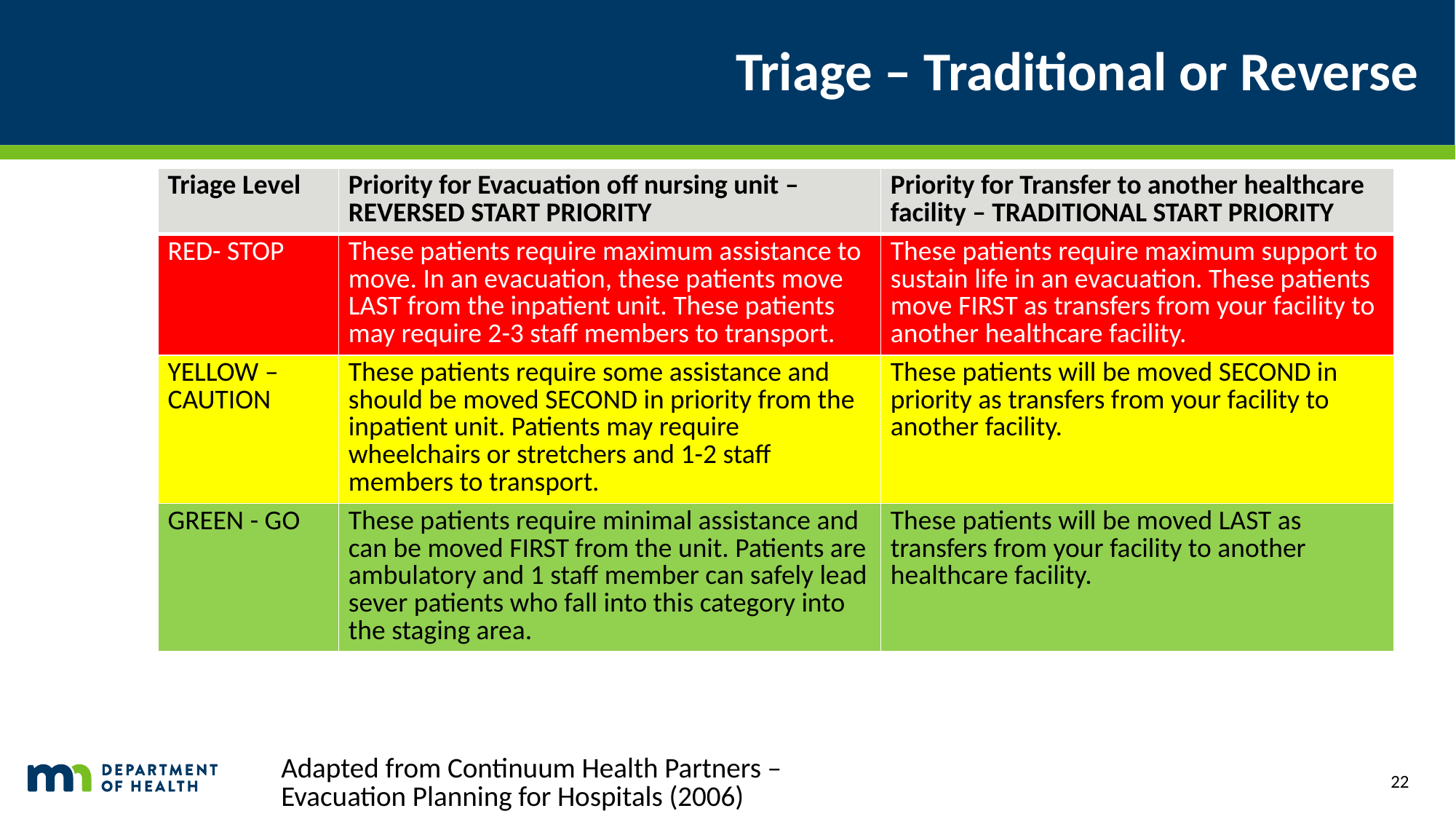

# Triage – Traditional or Reverse
| Triage Level | Priority for Evacuation off nursing unit – REVERSED START PRIORITY | Priority for Transfer to another healthcare facility – TRADITIONAL START PRIORITY |
| --- | --- | --- |
| RED- STOP | These patients require maximum assistance to move. In an evacuation, these patients move LAST from the inpatient unit. These patients may require 2-3 staff members to transport. | These patients require maximum support to sustain life in an evacuation. These patients move FIRST as transfers from your facility to another healthcare facility. |
| YELLOW – CAUTION | These patients require some assistance and should be moved SECOND in priority from the inpatient unit. Patients may require wheelchairs or stretchers and 1-2 staff members to transport. | These patients will be moved SECOND in priority as transfers from your facility to another facility. |
| GREEN - GO | These patients require minimal assistance and can be moved FIRST from the unit. Patients are ambulatory and 1 staff member can safely lead sever patients who fall into this category into the staging area. | These patients will be moved LAST as transfers from your facility to another healthcare facility. |
Adapted from Continuum Health Partners – Evacuation Planning for Hospitals (2006)

22